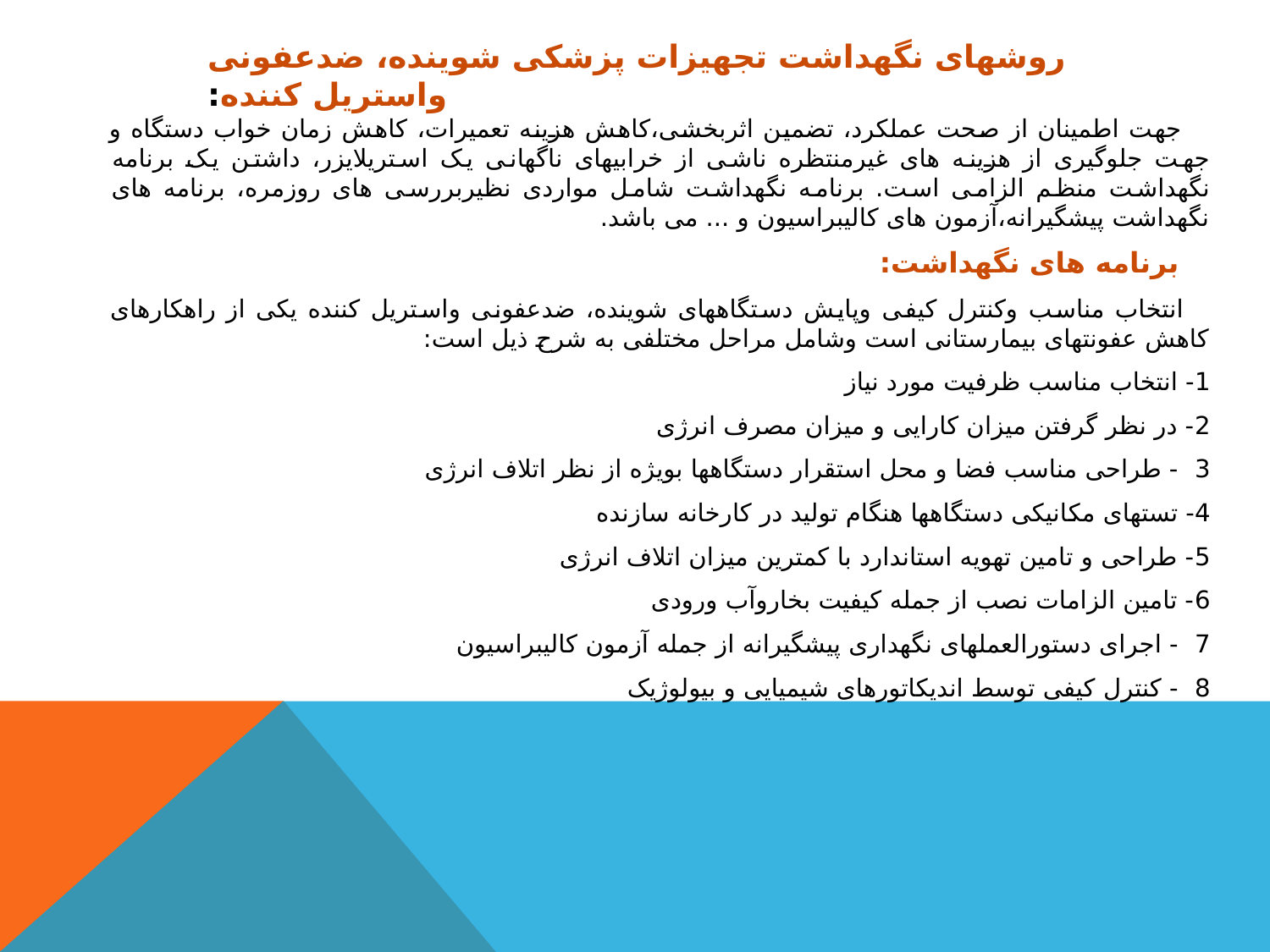

# روشهای نگهداشت تجهيزات پزشکی شوينده، ضدعفونی واستريل کننده:
        جهت اطمينان از صحت عملکرد، تضمين اثربخشی،کاهش هزینه تعميرات، کاهش زمان خواب دستگاه و جهت جلوگيری از هزینه های غيرمنتظره ناشی از خرابيهای ناگهانی یک استریلایزر، داشتن یک برنامه نگهداشت منظم الزامی است. برنامه نگهداشت شامل مواردی نظيربررسی های روزمره، برنامه های نگهداشت پيشگيرانه،آزمون های کاليبراسيون و ... می باشد.
        برنامه های نگهداشت:
       انتخاب مناسب وکنترل کيفی وپایش دستگاههای شوینده، ضدعفونی واستریل کننده یکی از راهکارهای کاهش عفونتهای بيمارستانی است وشامل مراحل مختلفی به شرح ذیل است:
      1- انتخاب مناسب ظرفيت مورد نياز
      2- در نظر گرفتن ميزان کارایی و ميزان مصرف انرژی
      3  - طراحی مناسب فضا و محل استقرار دستگاهها بویژه از نظر اتلاف انرژی
      4- تستهای مکانيکی دستگاهها هنگام توليد در کارخانه سازنده
      5- طراحی و تامين تهویه استاندارد با کمترین ميزان اتلاف انرژی
      6- تامين الزامات نصب از جمله کيفيت بخاروآب ورودی
      7  - اجرای دستورالعملهای نگهداری پيشگيرانه از جمله آزمون کاليبراسيون
      8  - کنترل کيفی توسط اندیکاتورهای شيميایی و بيولوژیک